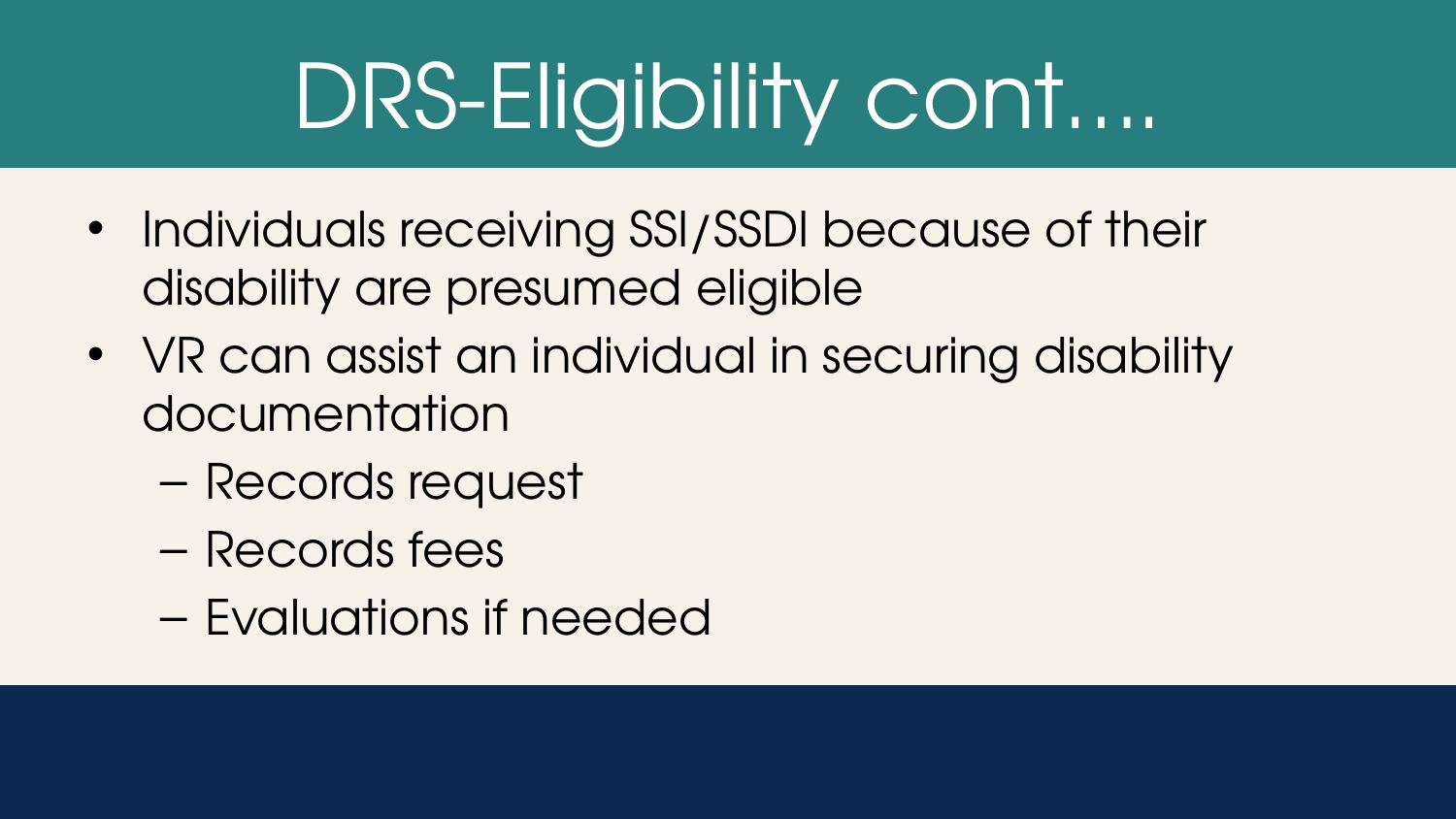

# DRS-Eligibility cont….
Individuals receiving SSI/SSDI because of their disability are presumed eligible
VR can assist an individual in securing disability documentation
Records request
Records fees
Evaluations if needed